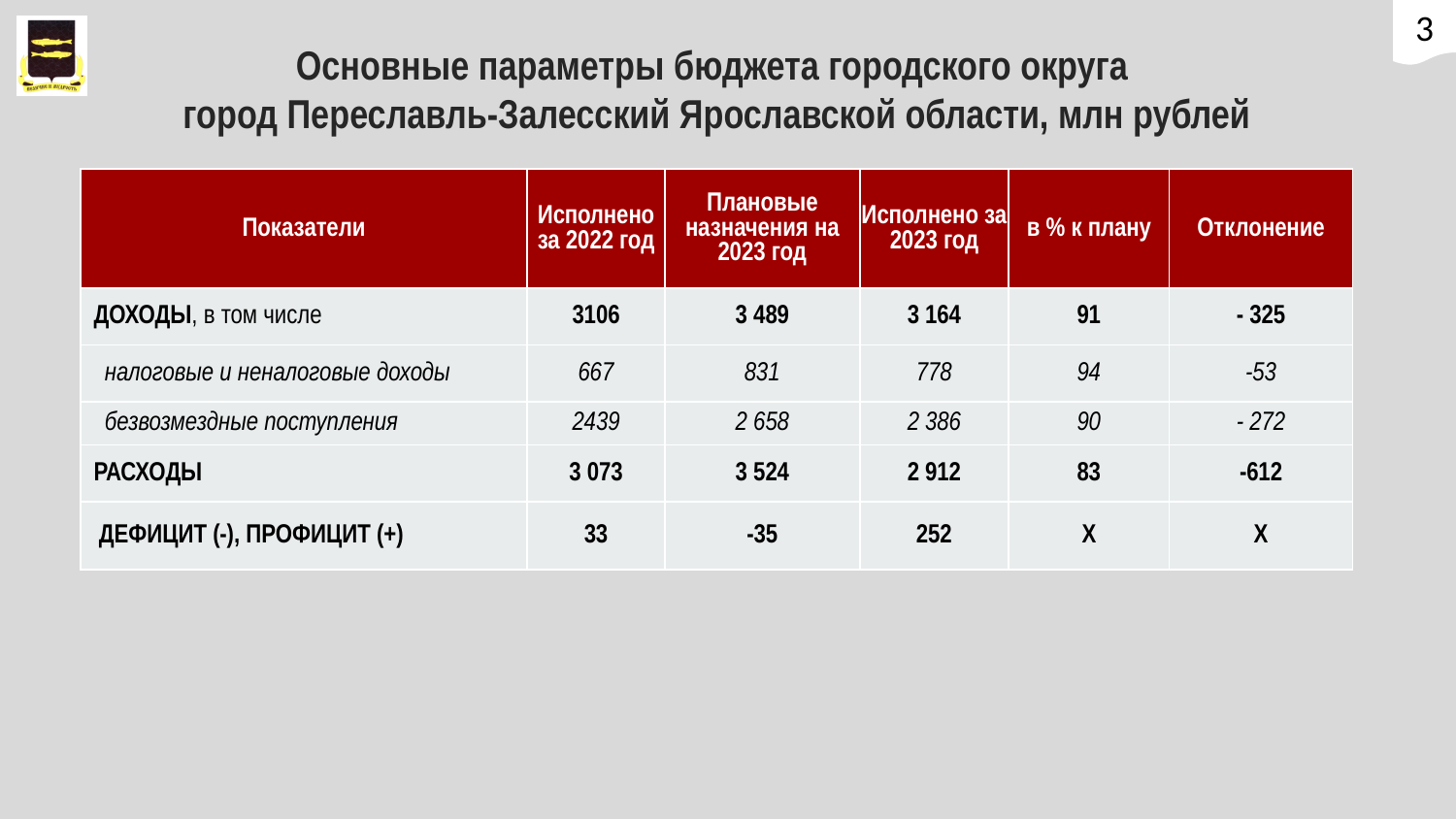

3

Основные параметры бюджета городского округа
город Переславль-Залесский Ярославской области, млн рублей
| Показатели | Исполнено за 2022 год | Плановые назначения на 2023 год | Исполнено за 2023 год | в % к плану | Отклонение |
| --- | --- | --- | --- | --- | --- |
| ДОХОДЫ, в том числе | 3106 | 3 489 | 3 164 | 91 | - 325 |
| налоговые и неналоговые доходы | 667 | 831 | 778 | 94 | -53 |
| безвозмездные поступления | 2439 | 2 658 | 2 386 | 90 | - 272 |
| РАСХОДЫ | 3 073 | 3 524 | 2 912 | 83 | -612 |
| ДЕФИЦИТ (-), ПРОФИЦИТ (+) | 33 | -35 | 252 | Х | Х |